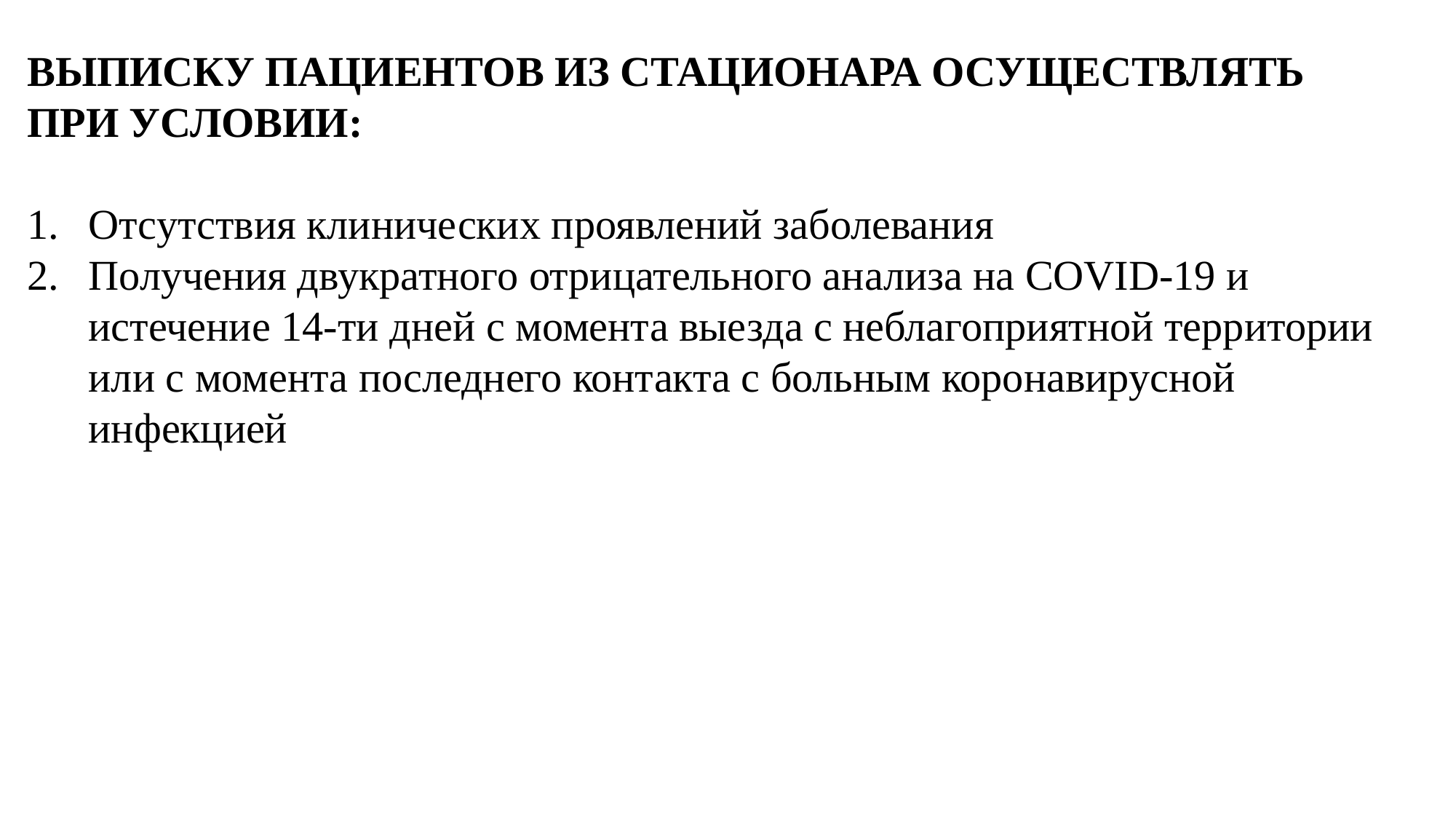

ВЫПИСКУ ПАЦИЕНТОВ ИЗ СТАЦИОНАРА ОСУЩЕСТВЛЯТЬ ПРИ УСЛОВИИ:

Отсутствия клинических проявлений заболевания
Получения двукратного отрицательного анализа на COVID-19 и истечение 14-ти дней с момента выезда с неблагоприятной территории или с момента последнего контакта с больным коронавирусной инфекцией